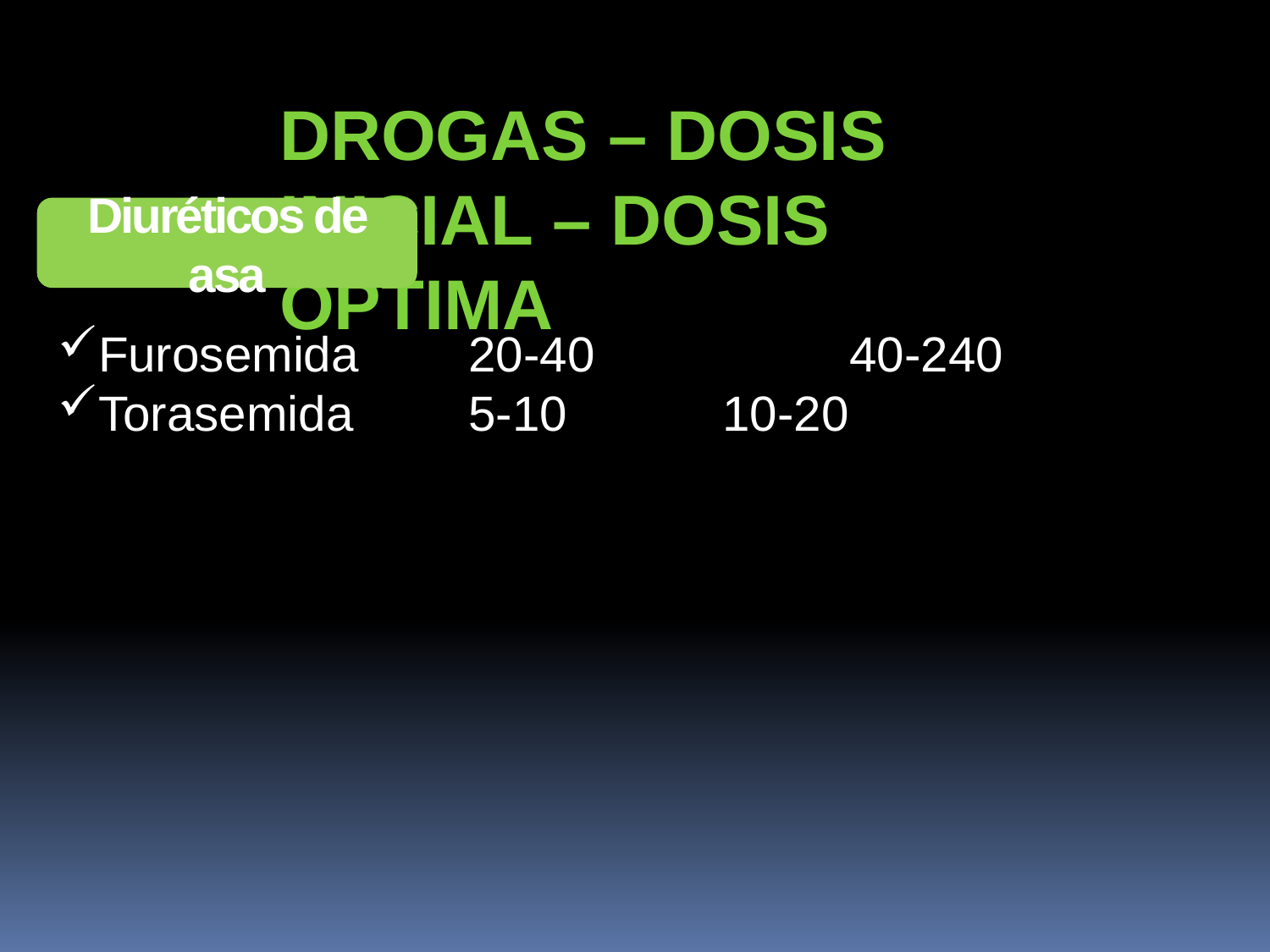

Drogas – Dosis inicial – dosis optima
Diuréticos de asa
Furosemida 	20-40 		40-240
Torasemida 	5-10 		10-20